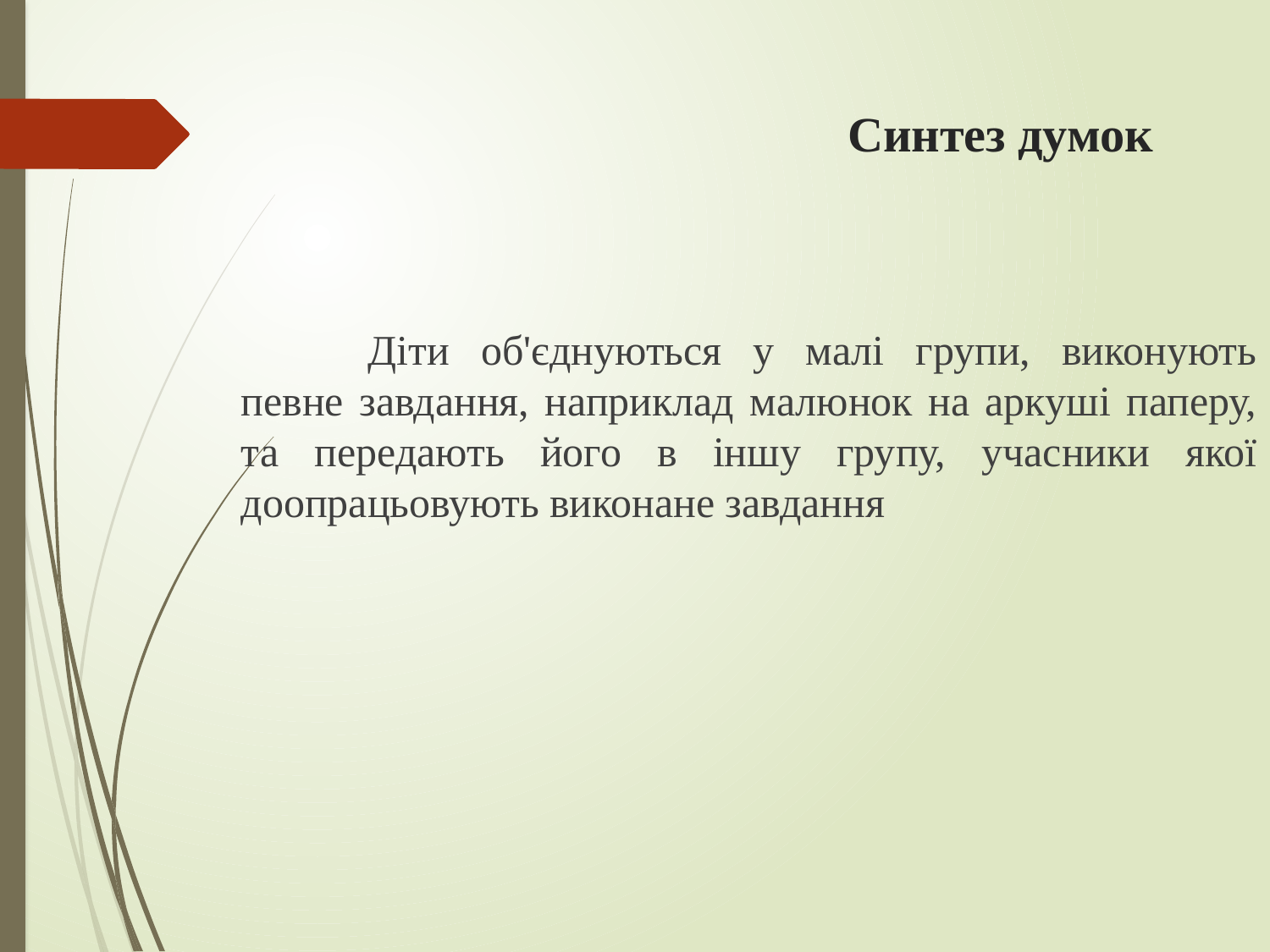

Синтез думок
	Діти об'єднуються у малі групи, виконують певне завдання, наприклад малюнок на аркуші паперу, та передають його в іншу групу, учасники якої доопрацьовують виконане завдання